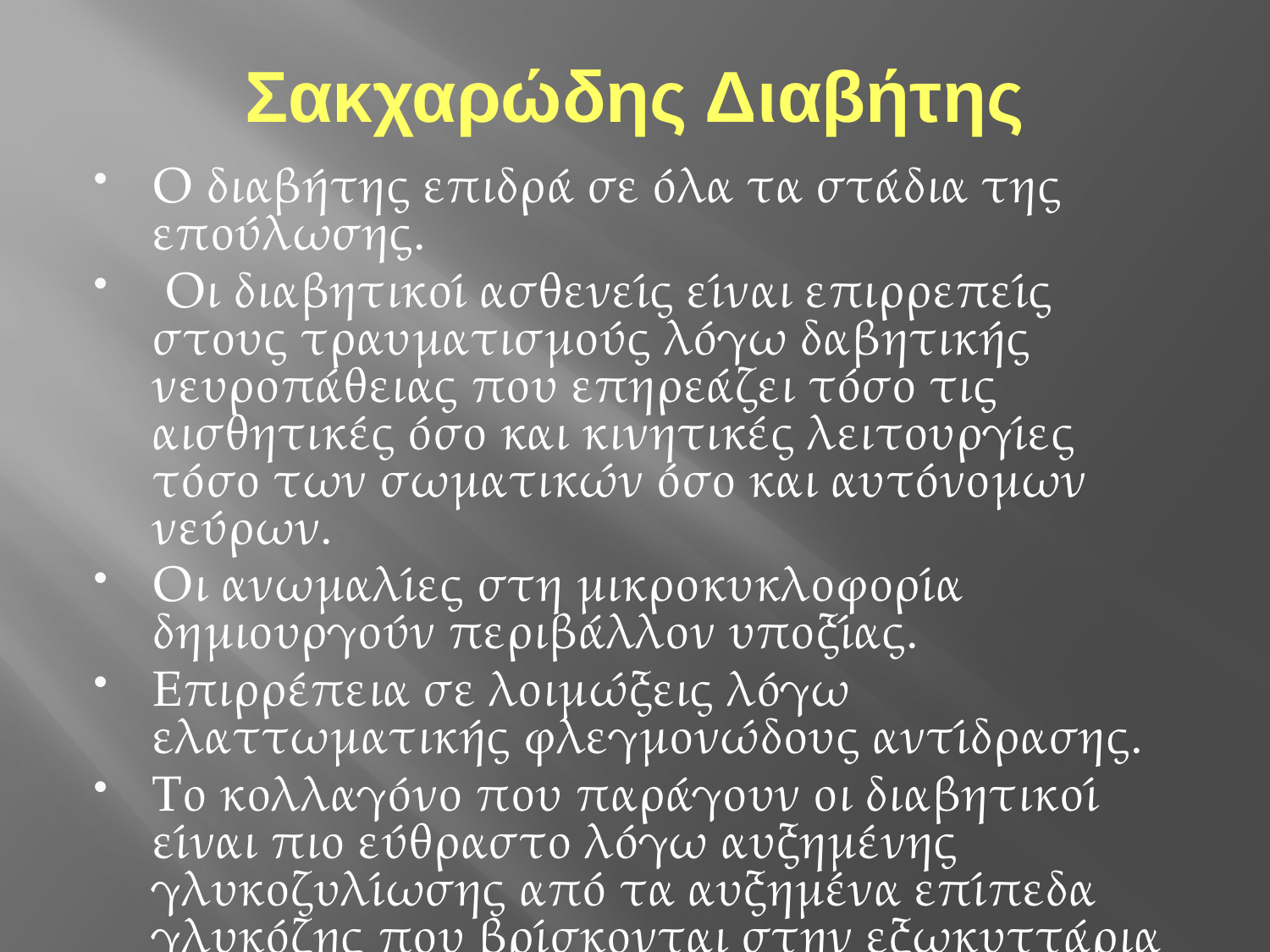

# Σακχαρώδης Διαβήτης
Ο διαβήτης επιδρά σε όλα τα στάδια της επούλωσης.
 Οι διαβητικοί ασθενείς είναι επιρρεπείς στους τραυματισμούς λόγω δαβητικής νευροπάθειας που επηρεάζει τόσο τις αισθητικές όσο και κινητικές λειτουργίες τόσο των σωματικών όσο και αυτόνομων νεύρων.
Οι ανωμαλίες στη μικροκυκλοφορία  δημιουργούν περιβάλλον υποξίας.
Επιρρέπεια σε λοιμώξεις λόγω ελαττωματικής φλεγμονώδους αντίδρασης.
Το κολλαγόνο που παράγουν οι διαβητικοί είναι πιο εύθραστο λόγω αυξημένης γλυκοζυλίωσης από τα αυξημένα επίπεδα γλυκόζης που βρίσκονται στην εξωκυττάρια ουσία.